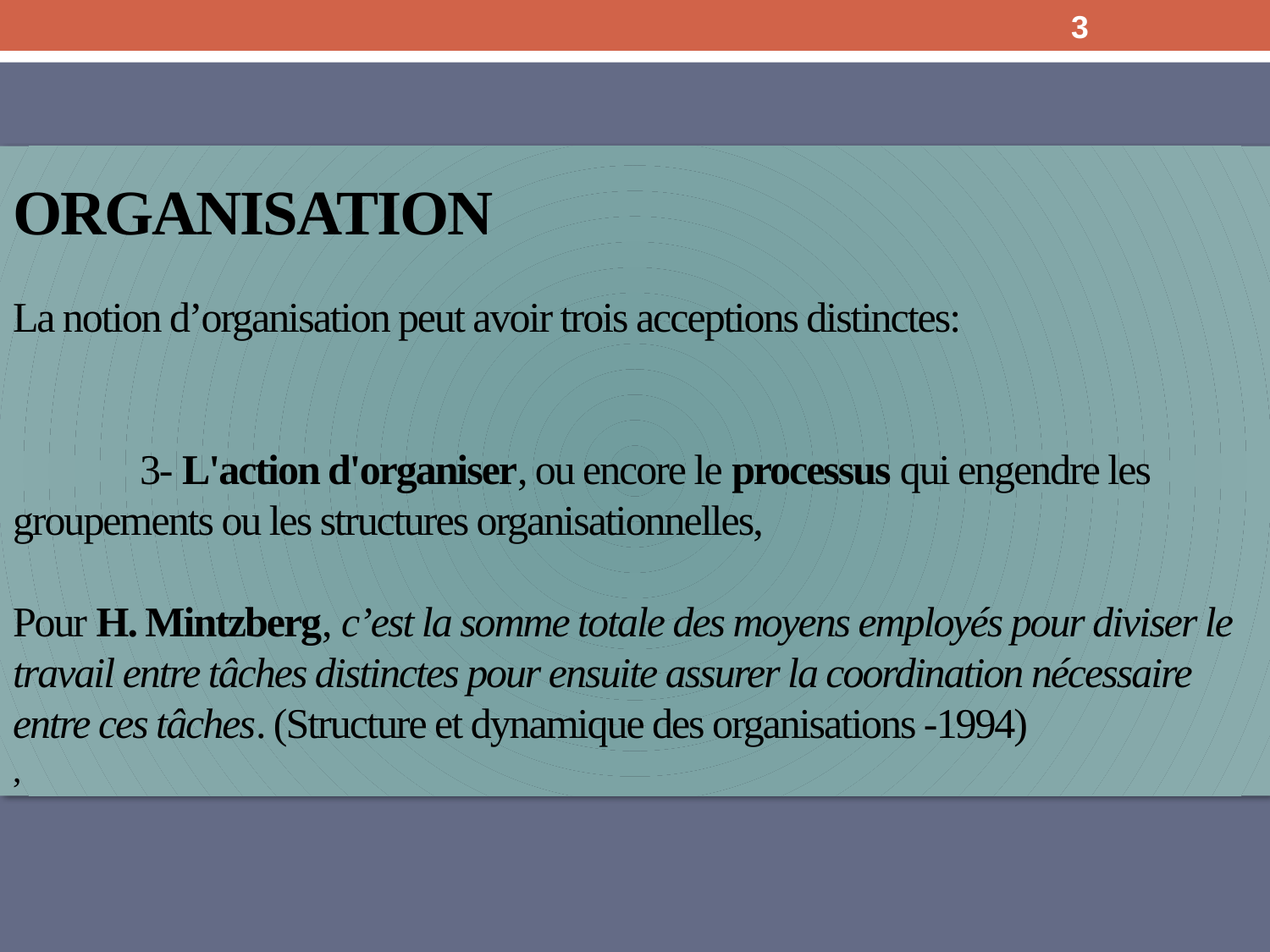

3
# Organisation La notion d’organisation peut avoir trois acceptions distinctes: 3- L'action d'organiser, ou encore le processus qui engendre les groupements ou les structures organisationnelles, Pour H. Mintzberg, c’est la somme totale des moyens employés pour diviser le travail entre tâches distinctes pour ensuite assurer la coordination nécessaire entre ces tâches. (Structure et dynamique des organisations -1994) ,